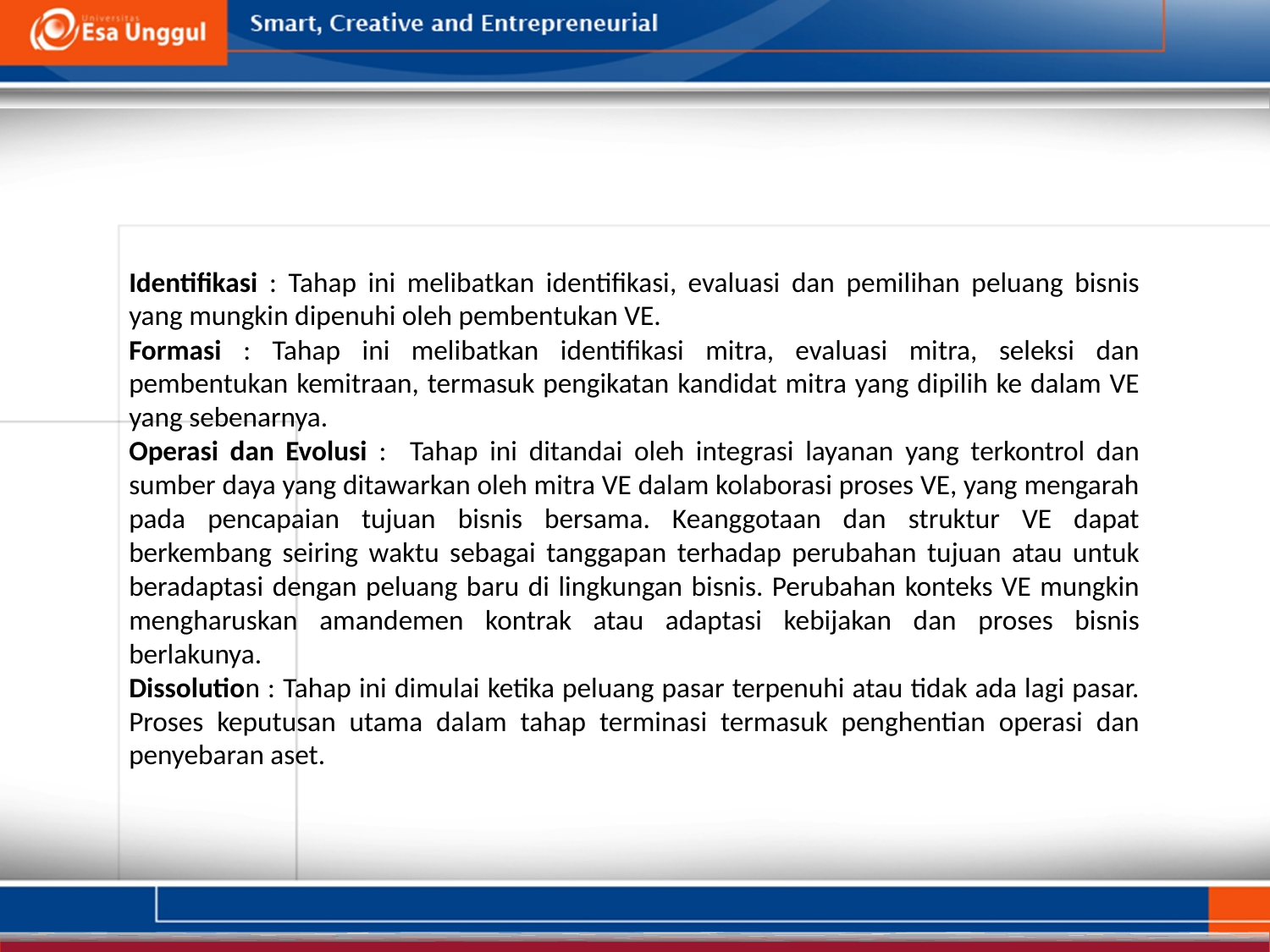

Identifikasi : Tahap ini melibatkan identifikasi, evaluasi dan pemilihan peluang bisnis yang mungkin dipenuhi oleh pembentukan VE.
Formasi : Tahap ini melibatkan identifikasi mitra, evaluasi mitra, seleksi dan pembentukan kemitraan, termasuk pengikatan kandidat mitra yang dipilih ke dalam VE yang sebenarnya.
Operasi dan Evolusi :  Tahap ini ditandai oleh integrasi layanan yang terkontrol dan sumber daya yang ditawarkan oleh mitra VE dalam kolaborasi proses VE, yang mengarah pada pencapaian tujuan bisnis bersama. Keanggotaan dan struktur VE dapat berkembang seiring waktu sebagai tanggapan terhadap perubahan tujuan atau untuk beradaptasi dengan peluang baru di lingkungan bisnis. Perubahan konteks VE mungkin mengharuskan amandemen kontrak atau adaptasi kebijakan dan proses bisnis berlakunya.
Dissolution : Tahap ini dimulai ketika peluang pasar terpenuhi atau tidak ada lagi pasar. Proses keputusan utama dalam tahap terminasi termasuk penghentian operasi dan penyebaran aset.